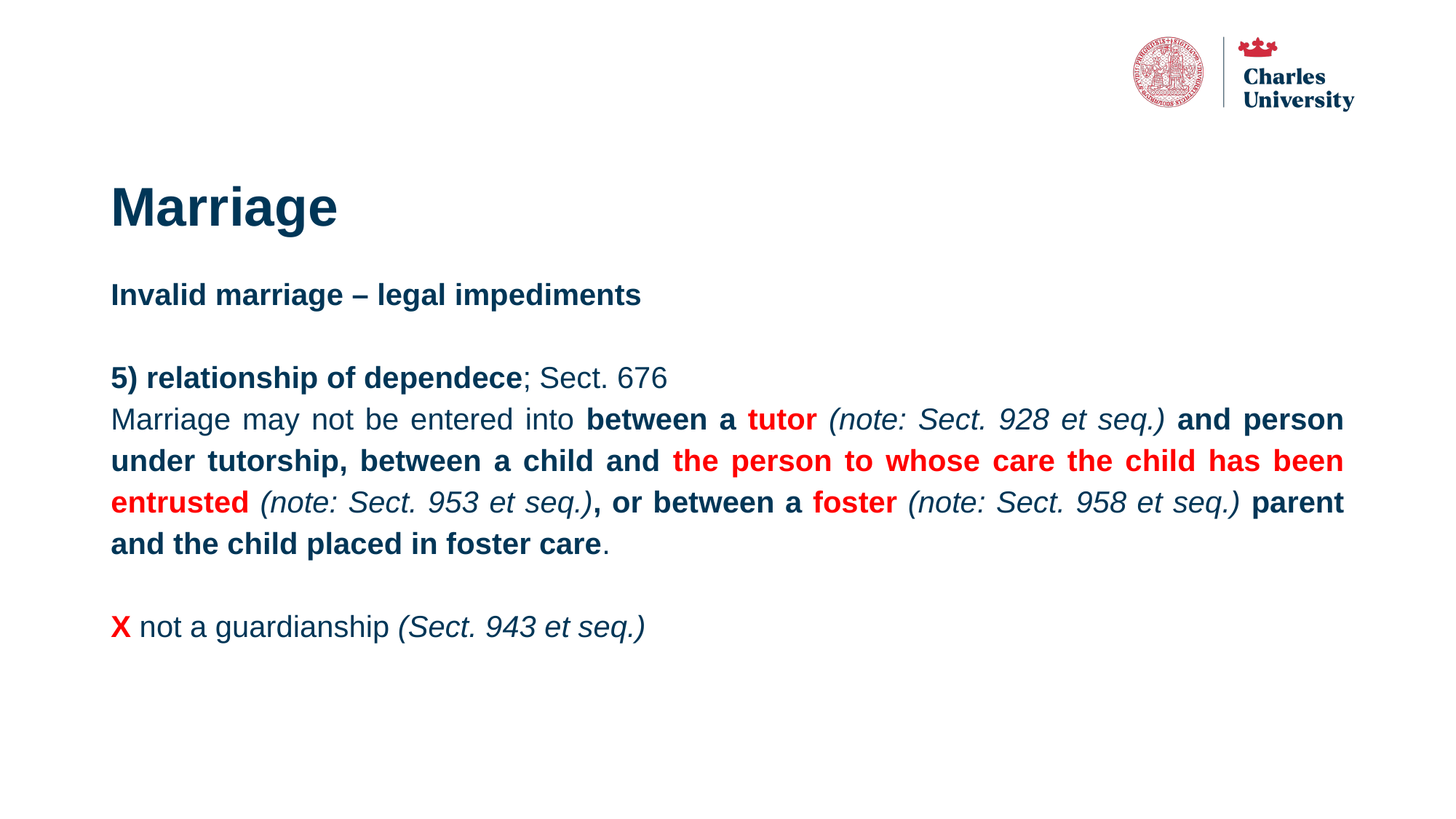

# Marriage
Invalid marriage – legal impediments

5) relationship of dependece; Sect. 676
Marriage may not be entered into between a tutor (note: Sect. 928 et seq.) and person under tutorship, between a child and the person to whose care the child has been entrusted (note: Sect. 953 et seq.), or between a foster (note: Sect. 958 et seq.) parent and the child placed in foster care.

X not a guardianship (Sect. 943 et seq.)